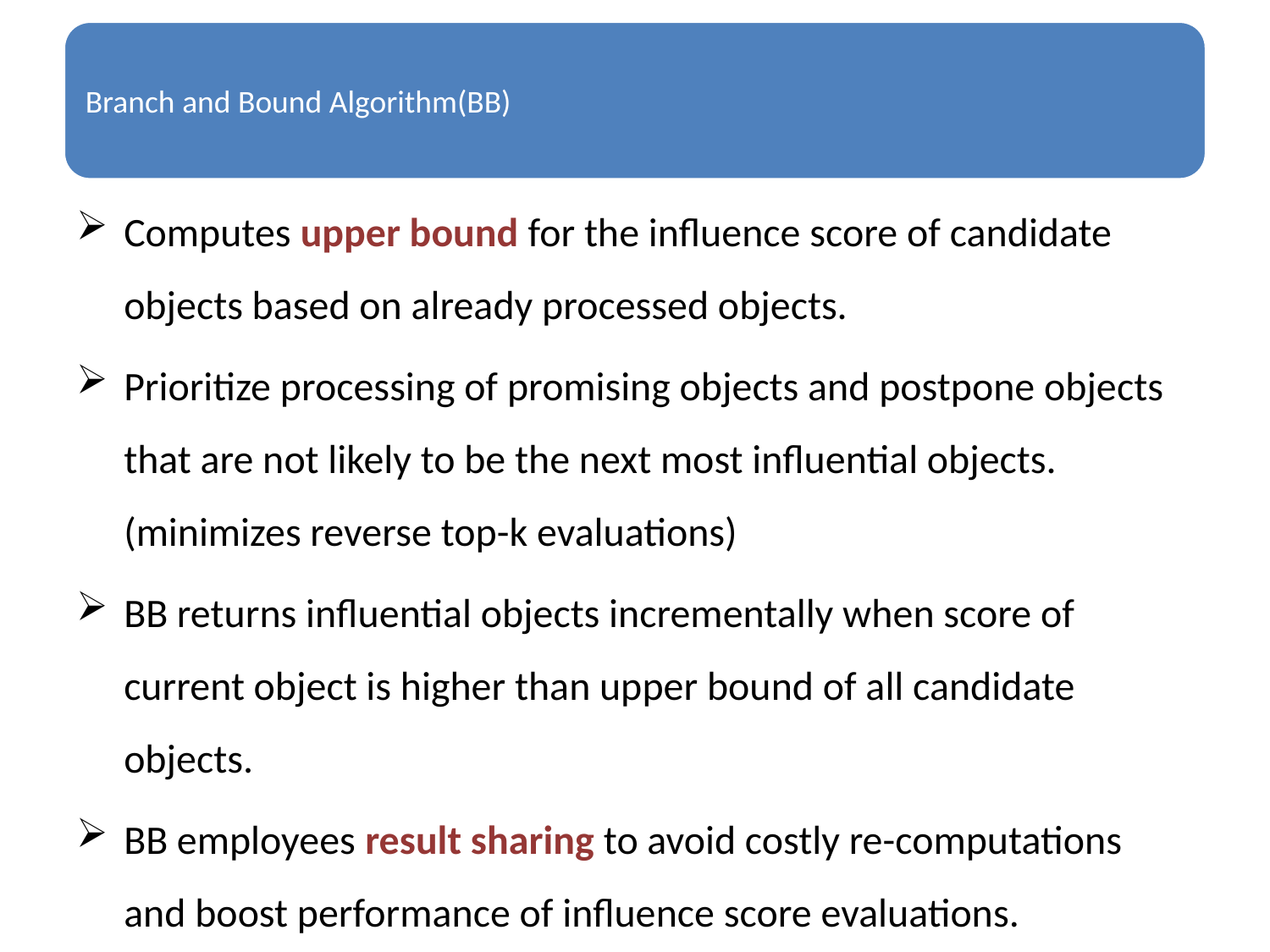

Branch and Bound Algorithm(BB)
Computes upper bound for the influence score of candidate objects based on already processed objects.
Prioritize processing of promising objects and postpone objects that are not likely to be the next most influential objects. (minimizes reverse top-k evaluations)
BB returns influential objects incrementally when score of current object is higher than upper bound of all candidate objects.
BB employees result sharing to avoid costly re-computations and boost performance of influence score evaluations.